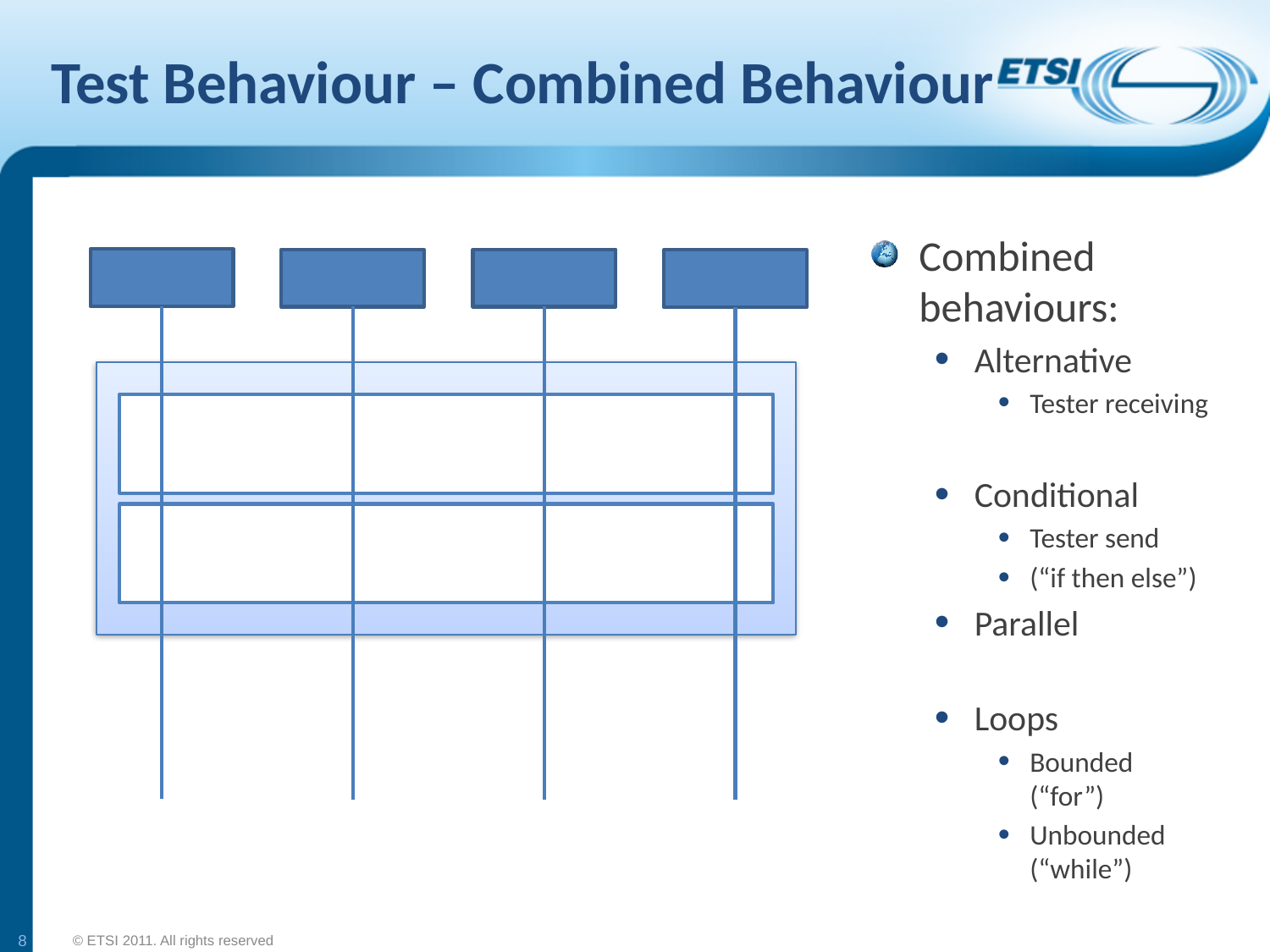

# Test Behaviour – Combined Behaviour
Combined behaviours:
Alternative
Tester receiving

Conditional
Tester send
(“if then else”)
Parallel

Loops
Bounded (“for”)
Unbounded (“while”)

8
© ETSI 2011. All rights reserved